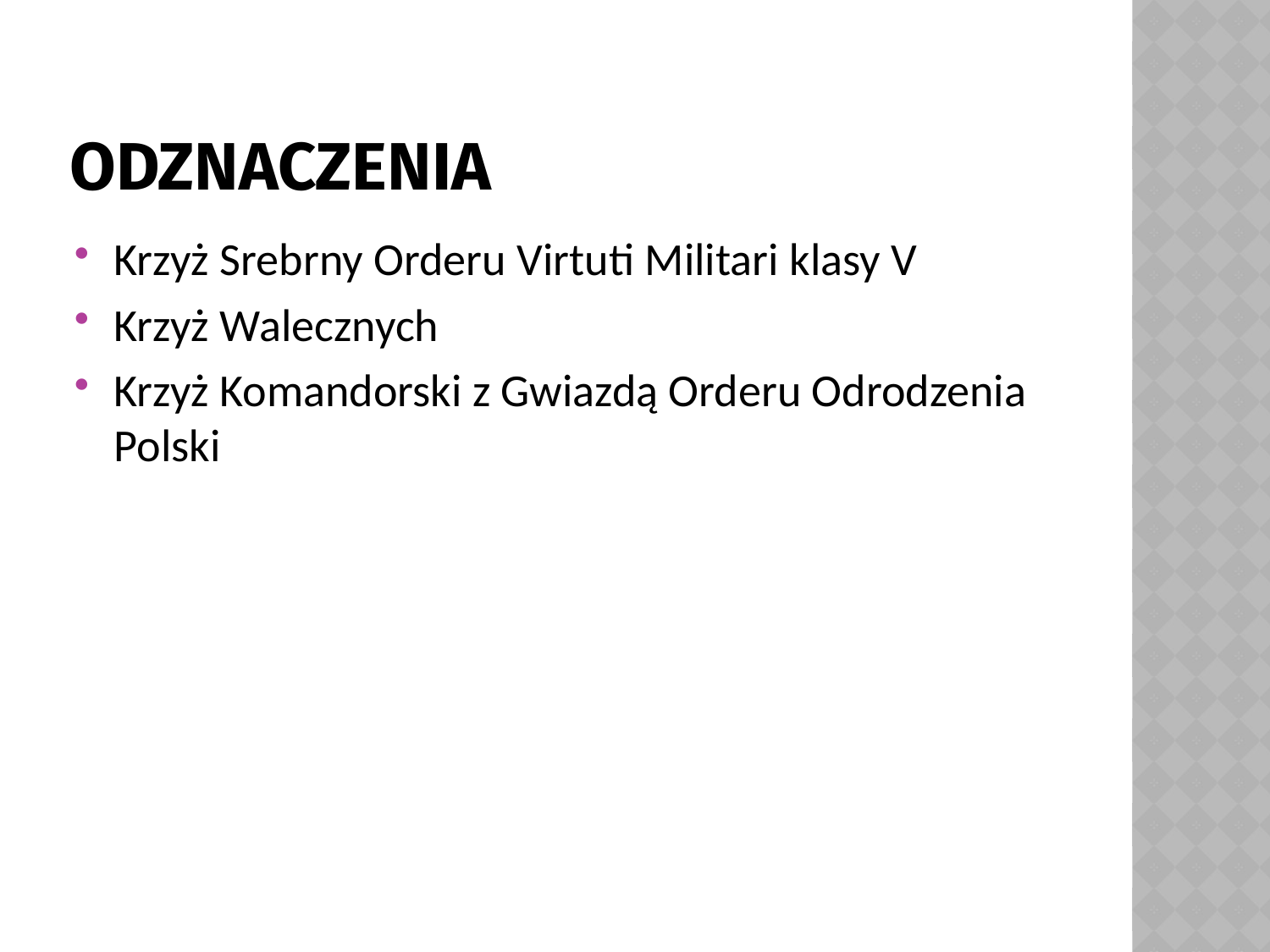

# odznaczenia
Krzyż Srebrny Orderu Virtuti Militari klasy V
Krzyż Walecznych
Krzyż Komandorski z Gwiazdą Orderu Odrodzenia Polski